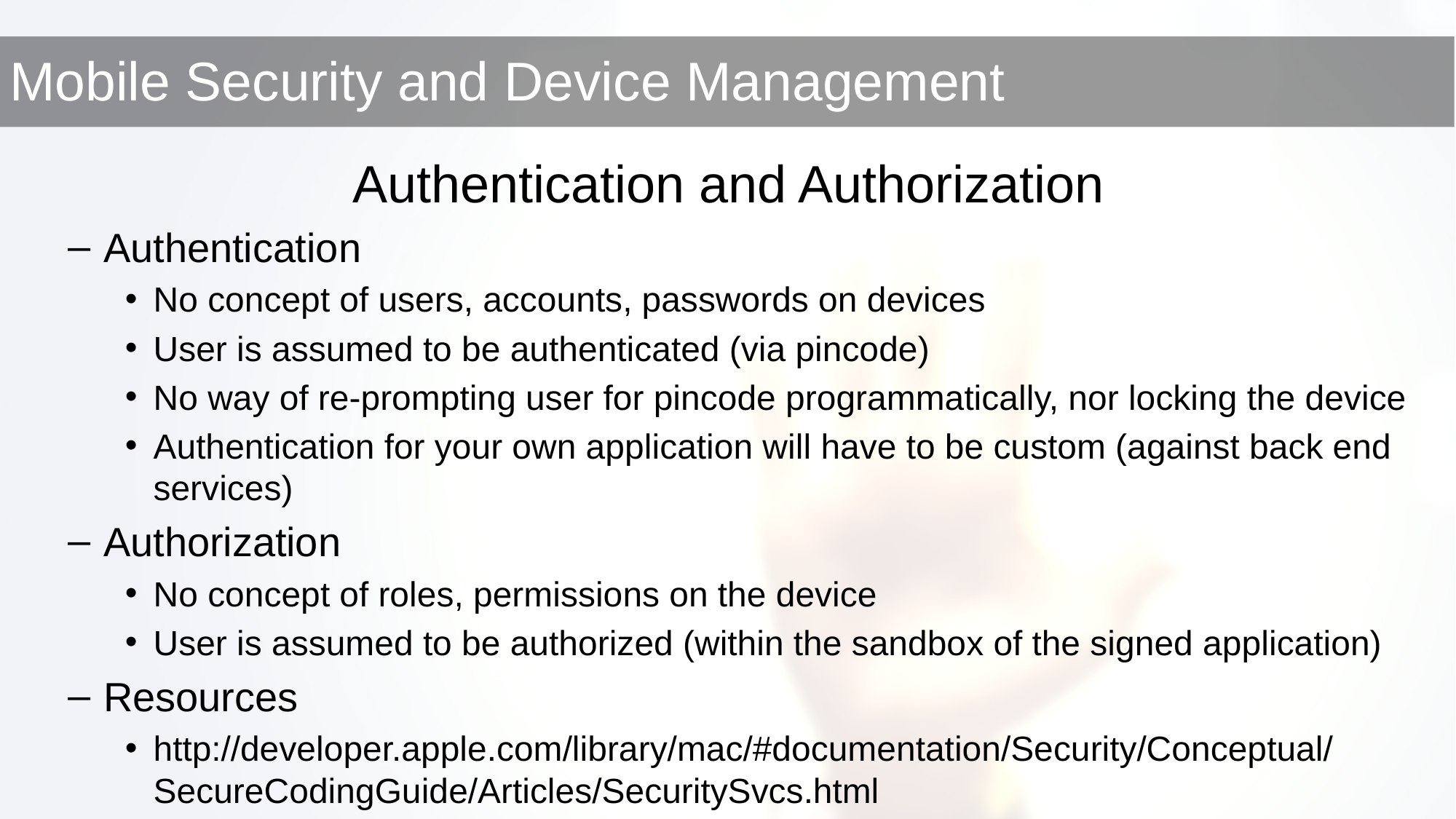

Authentication and Authorization
Authentication
No concept of users, accounts, passwords on devices
User is assumed to be authenticated (via pincode)
No way of re-prompting user for pincode programmatically, nor locking the device
Authentication for your own application will have to be custom (against back end services)
Authorization
No concept of roles, permissions on the device
User is assumed to be authorized (within the sandbox of the signed application)
Resources
http://developer.apple.com/library/mac/#documentation/Security/Conceptual/SecureCodingGuide/Articles/SecuritySvcs.html